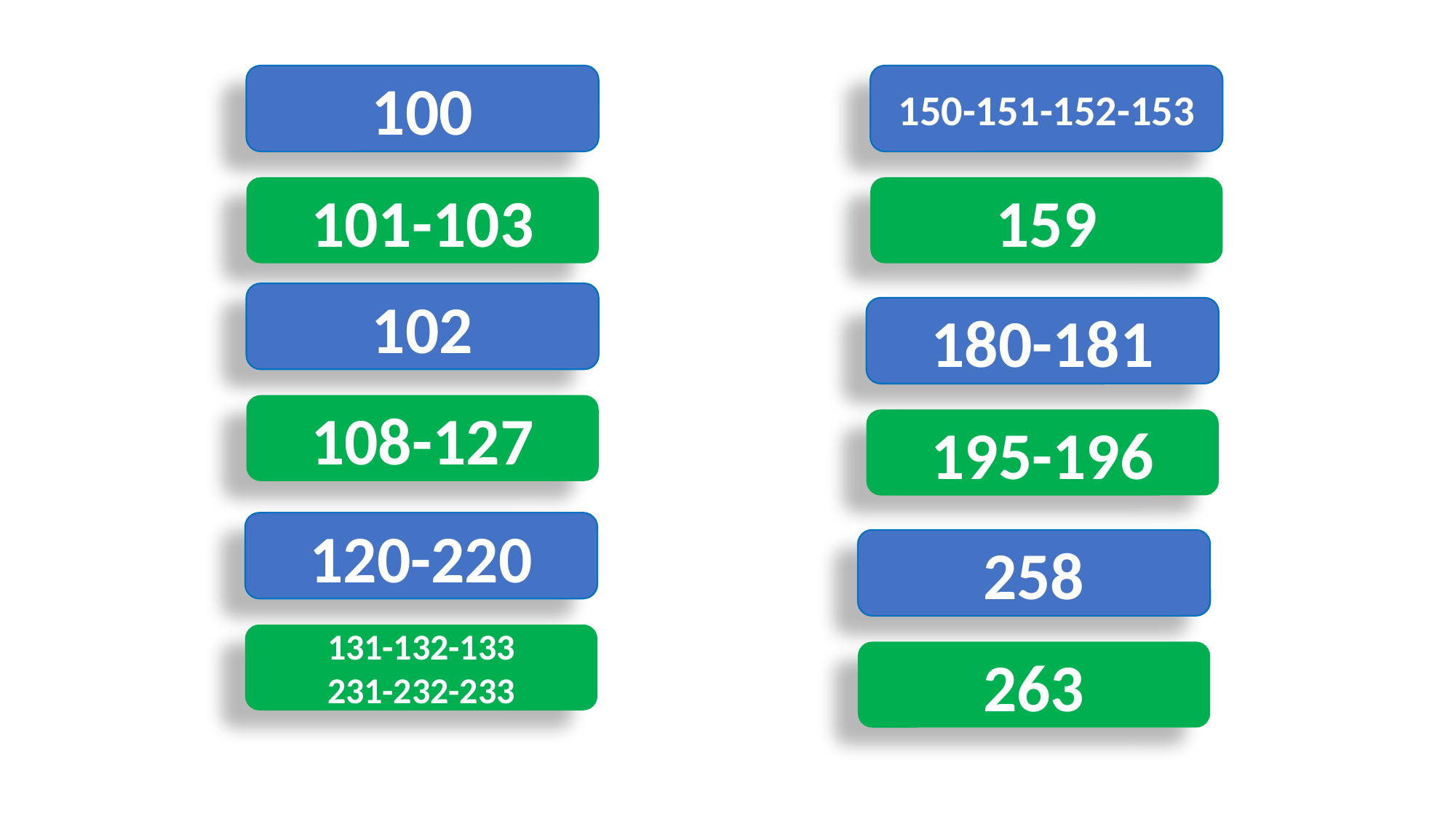

100
150-151-152-153
101-103
159
102
180-181
108-127
195-196
120-220
258
131-132-133
231-232-233
263